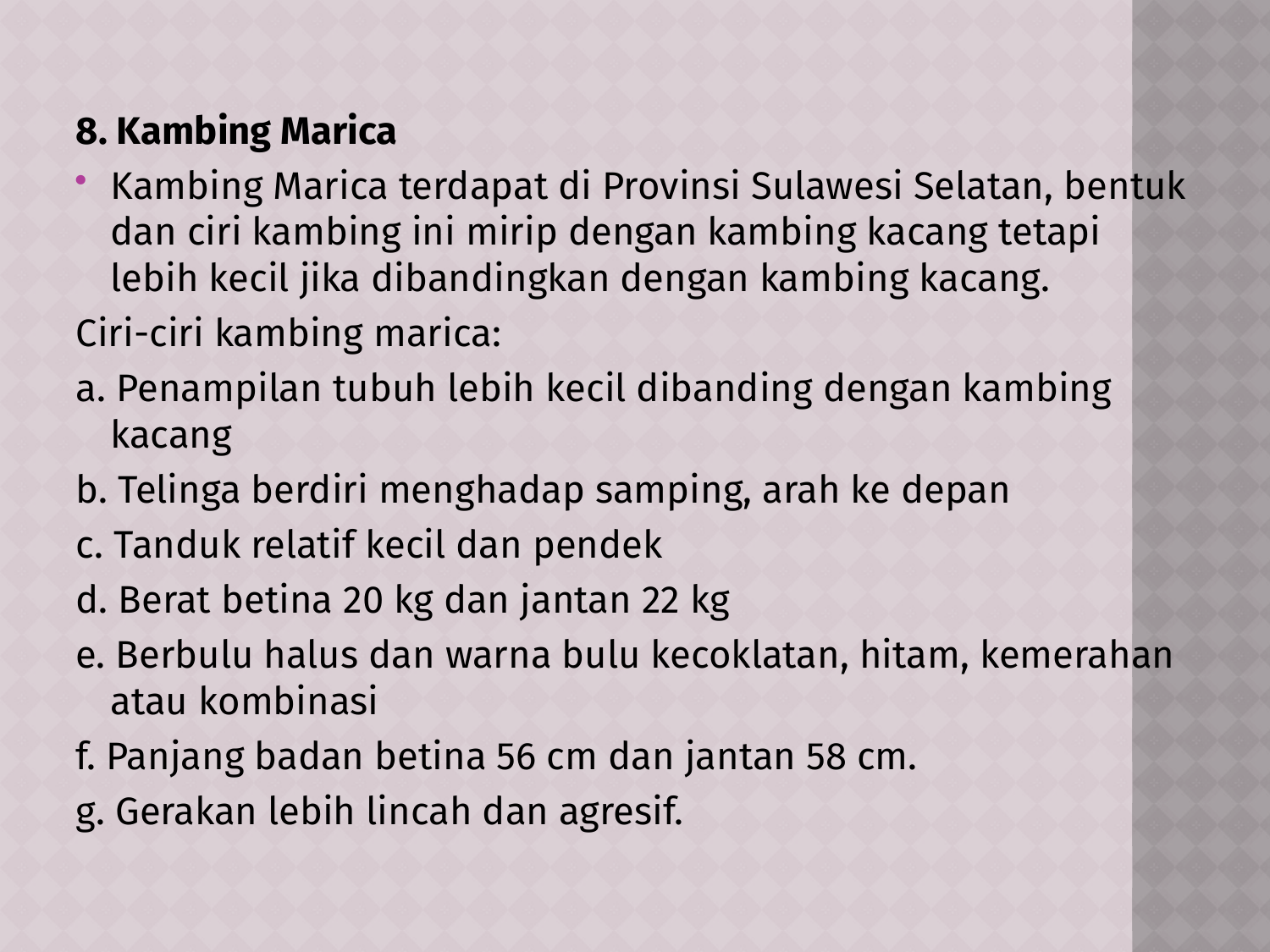

8. Kambing Marica
Kambing Marica terdapat di Provinsi Sulawesi Selatan, bentuk dan ciri kambing ini mirip dengan kambing kacang tetapi lebih kecil jika dibandingkan dengan kambing kacang.
Ciri-ciri kambing marica:
a. Penampilan tubuh lebih kecil dibanding dengan kambing kacang
b. Telinga berdiri menghadap samping, arah ke depan
c. Tanduk relatif kecil dan pendek
d. Berat betina 20 kg dan jantan 22 kg
e. Berbulu halus dan warna bulu kecoklatan, hitam, kemerahan atau kombinasi
f. Panjang badan betina 56 cm dan jantan 58 cm.
g. Gerakan lebih lincah dan agresif.